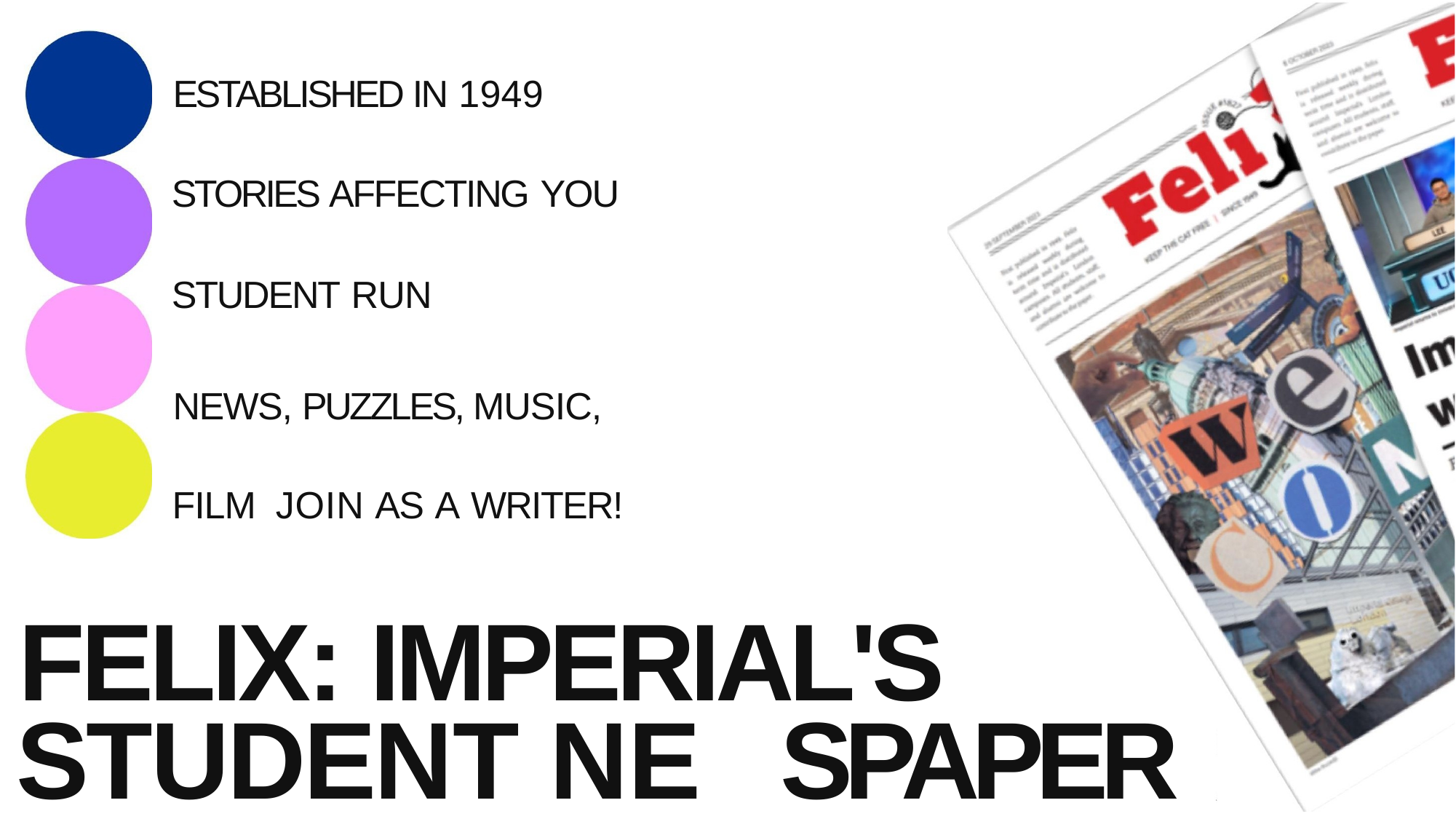

# ESTABLISHED IN 1949
STORIES AFFECTING YOU

STUDENT RUN
NEWS, PUZZLES, MUSIC, FILM  JOIN AS A WRITER!
FELIX: IMPERIAL'S  STUDENT NE	SPAPER